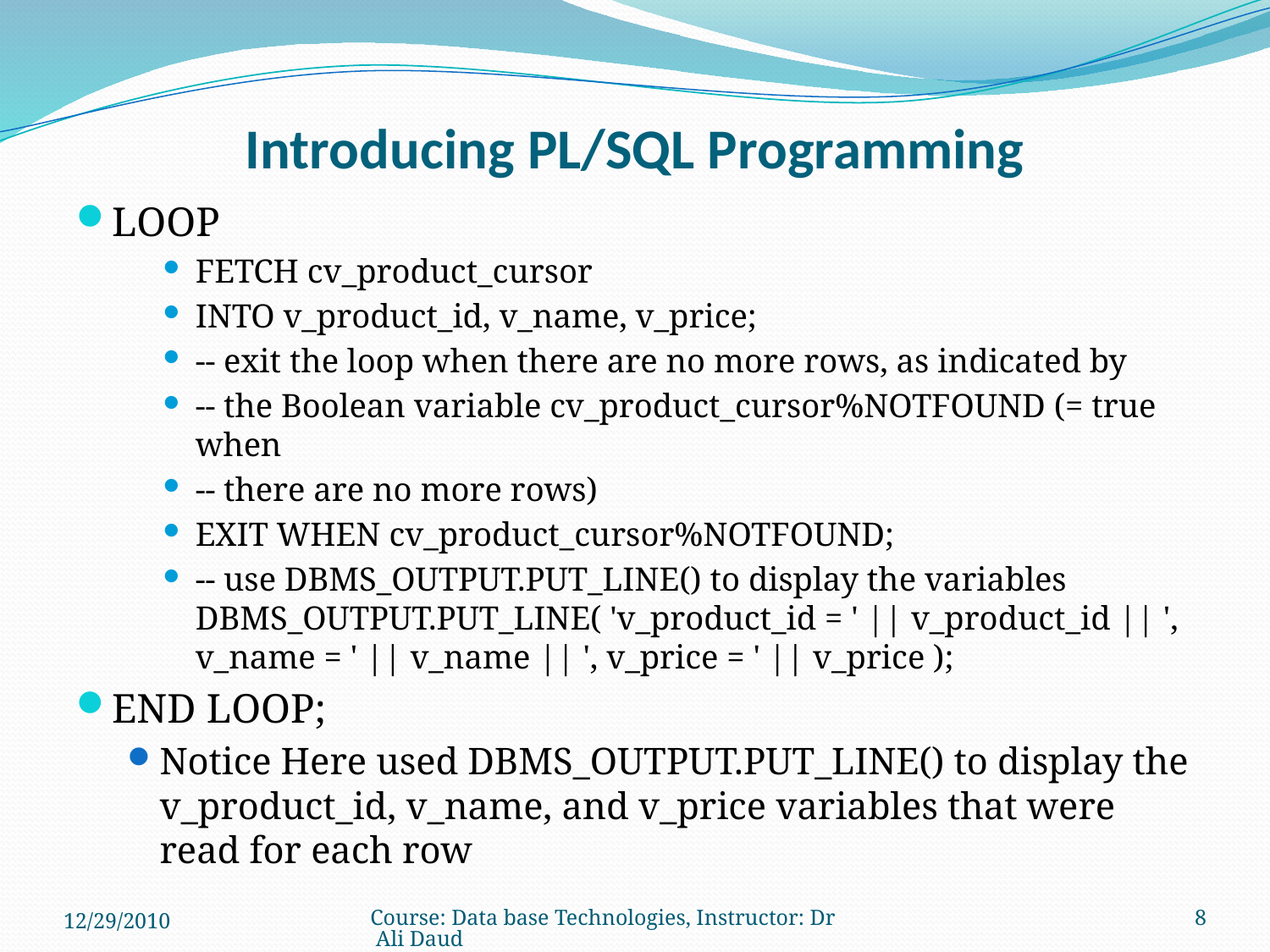

# Introducing PL/SQL Programming
LOOP
FETCH cv_product_cursor
INTO v_product_id, v_name, v_price;
-- exit the loop when there are no more rows, as indicated by
-- the Boolean variable cv_product_cursor%NOTFOUND (= true when
-- there are no more rows)
EXIT WHEN cv_product_cursor%NOTFOUND;
-- use DBMS_OUTPUT.PUT_LINE() to display the variables DBMS_OUTPUT.PUT_LINE( 'v_product_id = ' || v_product_id || ', v_name = ' || v_name || ', v_price = ' || v_price );
END LOOP;
Notice Here used DBMS_OUTPUT.PUT_LINE() to display the v_product_id, v_name, and v_price variables that were read for each row

12/29/2010
Course: Data base Technologies, Instructor: Dr Ali Daud
8